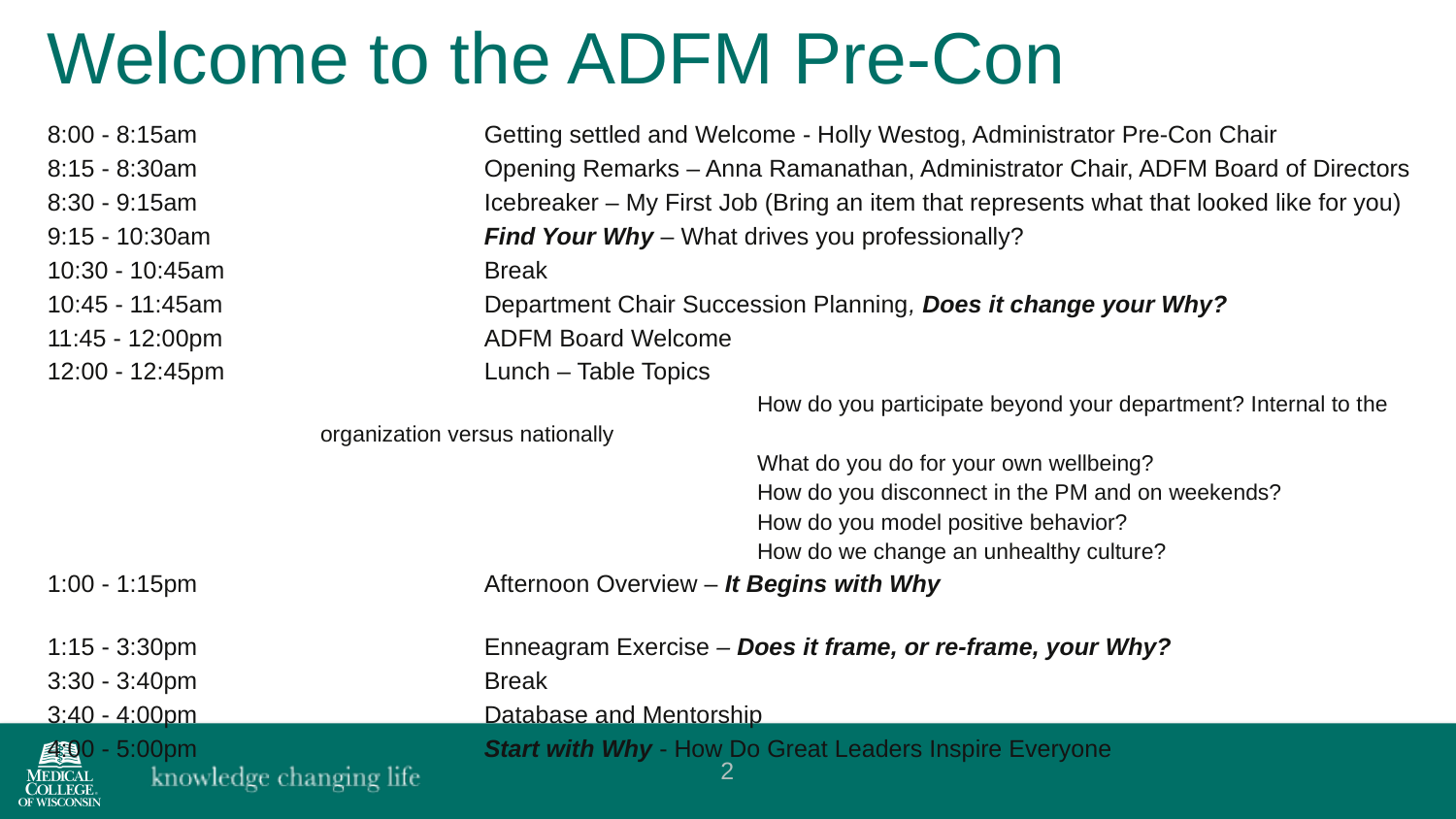

Welcome to the ADFM Pre-Con
8:00 - 8:15am		Getting settled and Welcome - Holly Westog, Administrator Pre-Con Chair
8:15 - 8:30am		Opening Remarks – Anna Ramanathan, Administrator Chair, ADFM Board of Directors
8:30 - 9:15am		Icebreaker – My First Job (Bring an item that represents what that looked like for you)
9:15 - 10:30am     		Find Your Why – What drives you professionally?
10:30 - 10:45am		Break
10:45 - 11:45am     		Department Chair Succession Planning, Does it change your Why?
11:45 - 12:00pm 		ADFM Board Welcome
12:00 - 12:45pm  		Lunch – Table Topics
			How do you participate beyond your department? Internal to the organization versus nationally
			What do you do for your own wellbeing?
			How do you disconnect in the PM and on weekends?
			How do you model positive behavior?
			How do we change an unhealthy culture?
1:00 - 1:15pm       		Afternoon Overview – It Begins with Why
1:15 - 3:30pm		Enneagram Exercise – Does it frame, or re-frame, your Why?
3:30 - 3:40pm		Break
3:40 - 4:00pm		Database and Mentorship
4:00 - 5:00pm         		Start with Why - How Do Great Leaders Inspire Everyone
2